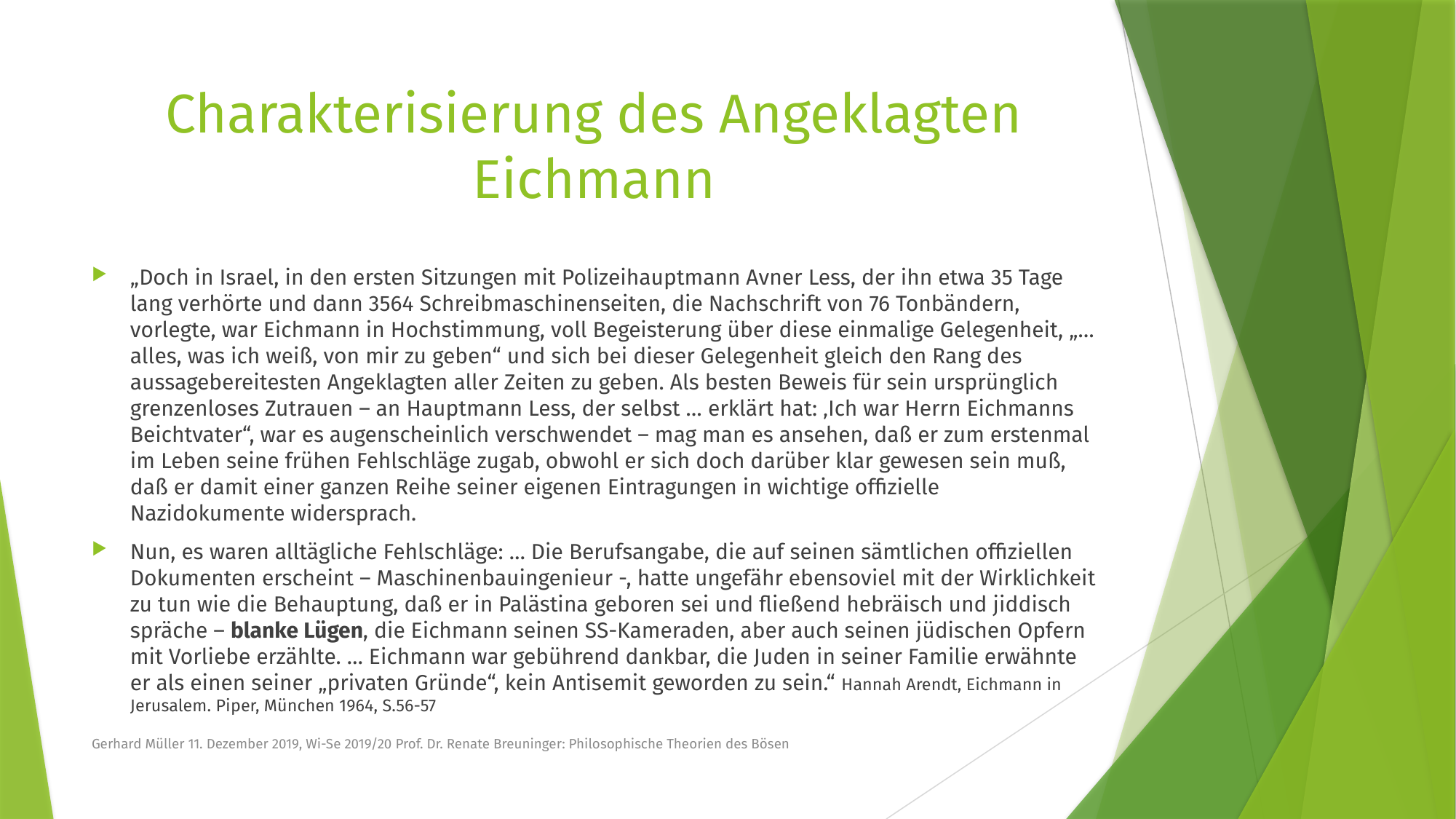

# Charakterisierung des Angeklagten Eichmann
„Doch in Israel, in den ersten Sitzungen mit Polizeihauptmann Avner Less, der ihn etwa 35 Tage lang verhörte und dann 3564 Schreibmaschinenseiten, die Nachschrift von 76 Tonbändern, vorlegte, war Eichmann in Hochstimmung, voll Begeisterung über diese einmalige Gelegenheit, „… alles, was ich weiß, von mir zu geben“ und sich bei dieser Gelegenheit gleich den Rang des aussagebereitesten Angeklagten aller Zeiten zu geben. Als besten Beweis für sein ursprünglich grenzenloses Zutrauen – an Hauptmann Less, der selbst … erklärt hat: ‚Ich war Herrn Eichmanns Beichtvater“, war es augenscheinlich verschwendet – mag man es ansehen, daß er zum erstenmal im Leben seine frühen Fehlschläge zugab, obwohl er sich doch darüber klar gewesen sein muß, daß er damit einer ganzen Reihe seiner eigenen Eintragungen in wichtige offizielle Nazidokumente widersprach.
Nun, es waren alltägliche Fehlschläge: … Die Berufsangabe, die auf seinen sämtlichen offiziellen Dokumenten erscheint – Maschinenbauingenieur -, hatte ungefähr ebensoviel mit der Wirklichkeit zu tun wie die Behauptung, daß er in Palästina geboren sei und fließend hebräisch und jiddisch spräche – blanke Lügen, die Eichmann seinen SS-Kameraden, aber auch seinen jüdischen Opfern mit Vorliebe erzählte. … Eichmann war gebührend dankbar, die Juden in seiner Familie erwähnte er als einen seiner „privaten Gründe“, kein Antisemit geworden zu sein.“ Hannah Arendt, Eichmann in Jerusalem. Piper, München 1964, S.56-57
Gerhard Müller 11. Dezember 2019, Wi-Se 2019/20 Prof. Dr. Renate Breuninger: Philosophische Theorien des Bösen